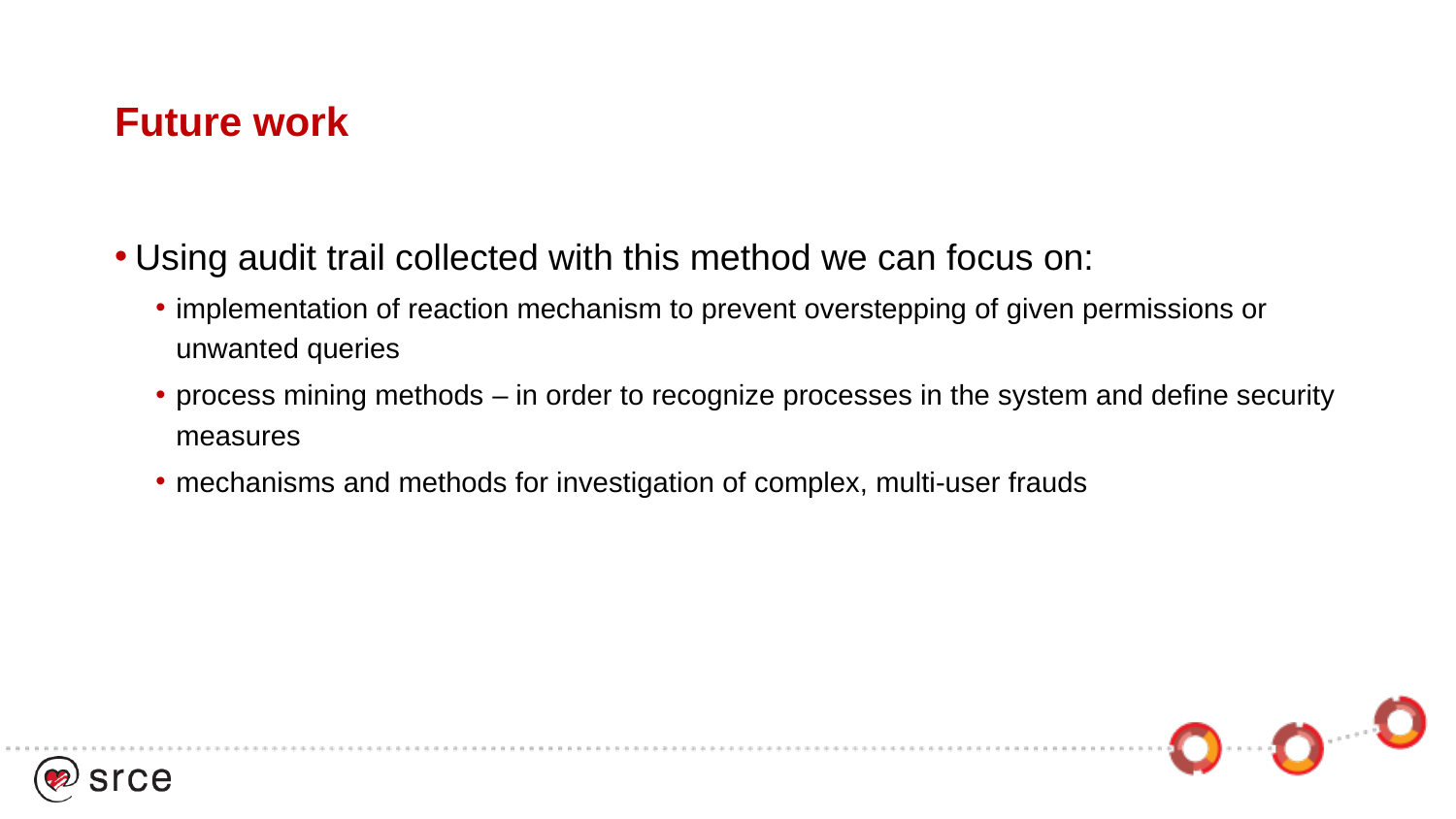

# Future work
Using audit trail collected with this method we can focus on:
implementation of reaction mechanism to prevent overstepping of given permissions or unwanted queries
process mining methods – in order to recognize processes in the system and define security measures
mechanisms and methods for investigation of complex, multi-user frauds